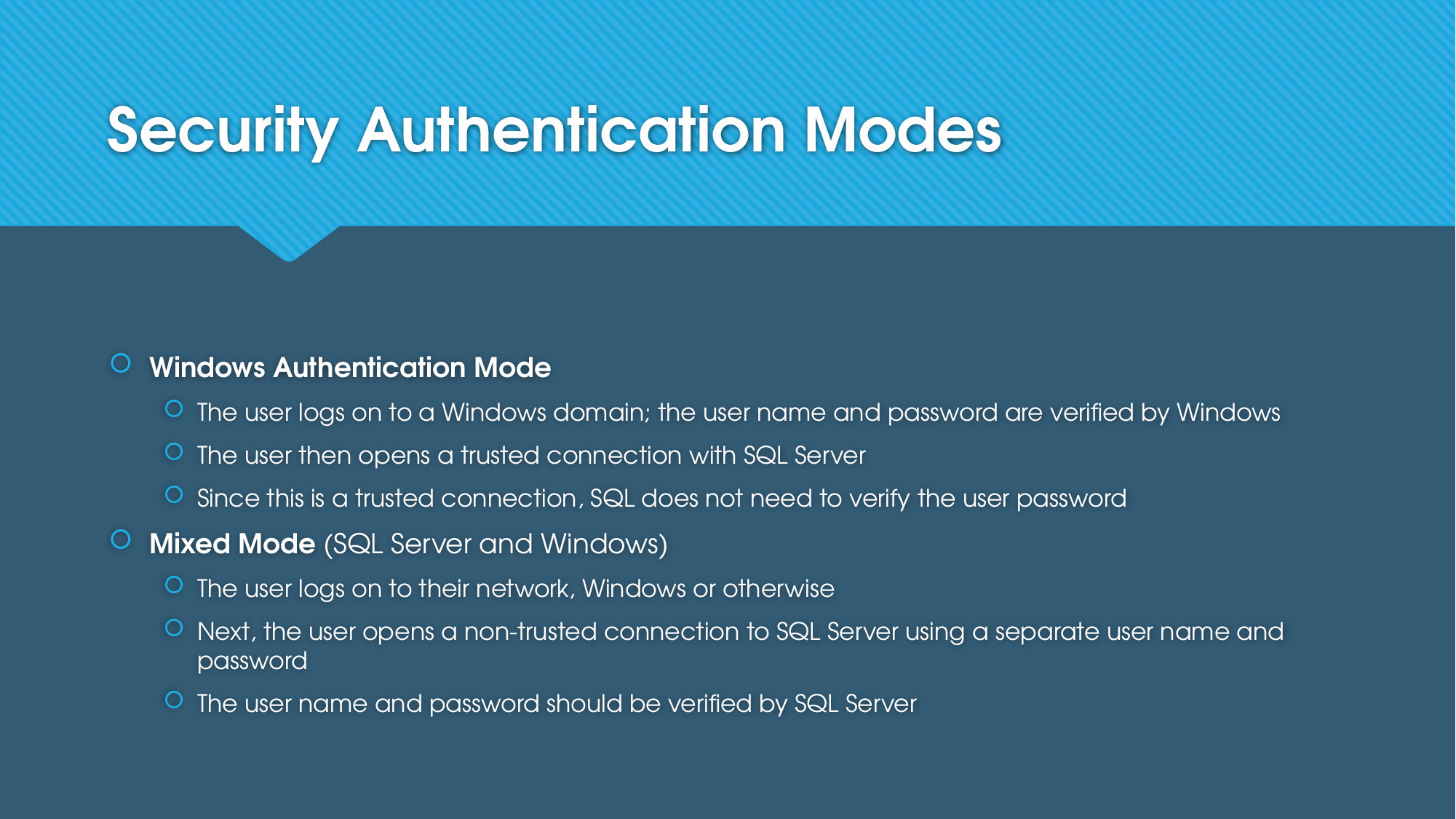

# Security Authentication Modes
Windows Authentication Mode
The user logs on to a Windows domain; the user name and password are verified by Windows
The user then opens a trusted connection with SQL Server
Since this is a trusted connection, SQL does not need to verify the user password
Mixed Mode (SQL Server and Windows)
The user logs on to their network, Windows or otherwise
Next, the user opens a non-trusted connection to SQL Server using a separate user name and password
The user name and password should be verified by SQL Server